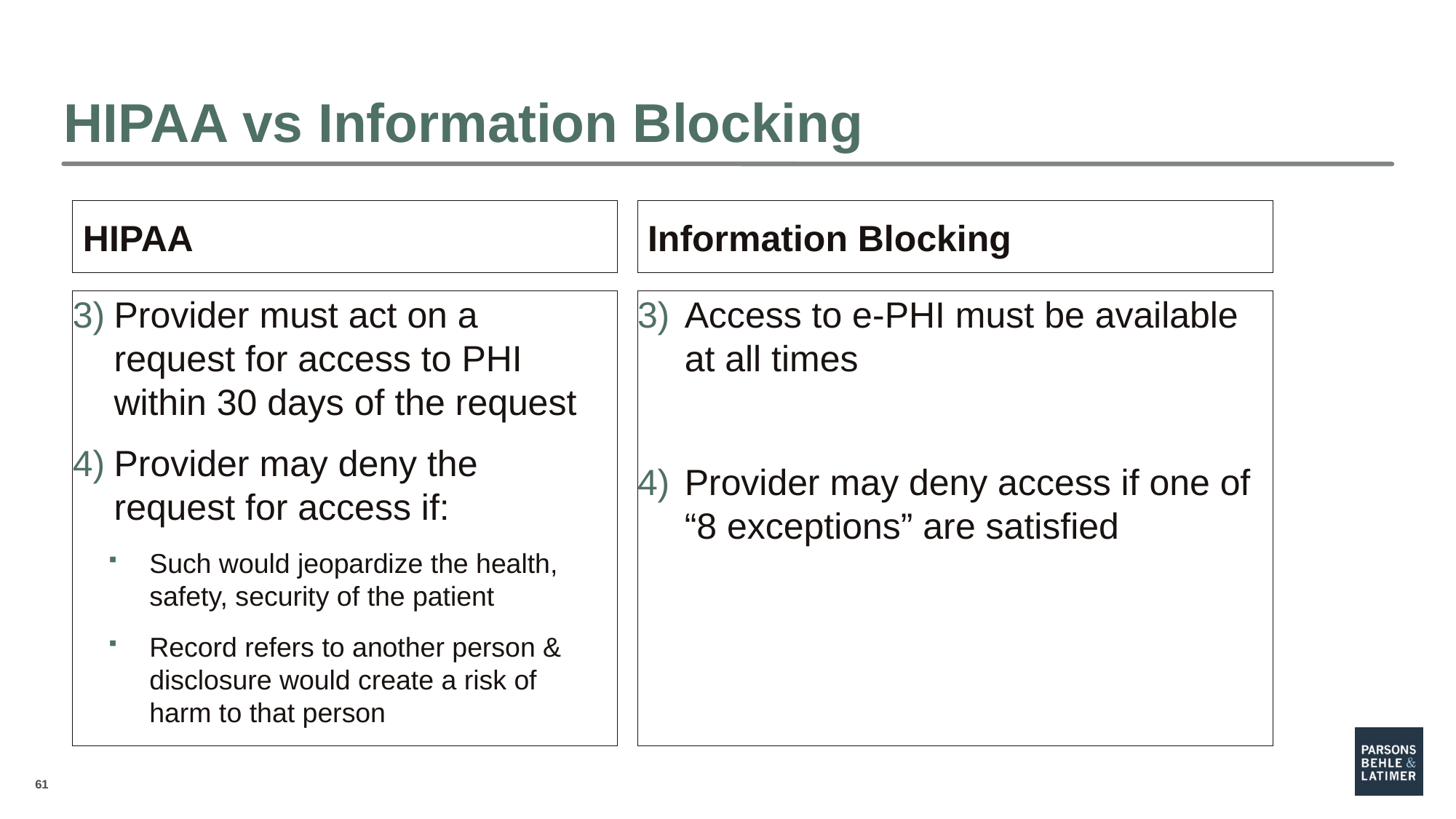

# HIPAA vs Information Blocking
 HIPAA
 Information Blocking
Provider must act on a request for access to PHI within 30 days of the request
Provider may deny the request for access if:
Such would jeopardize the health, safety, security of the patient
Record refers to another person & disclosure would create a risk of harm to that person

Access to e-PHI must be available at all times

Provider may deny access if one of “8 exceptions” are satisfied